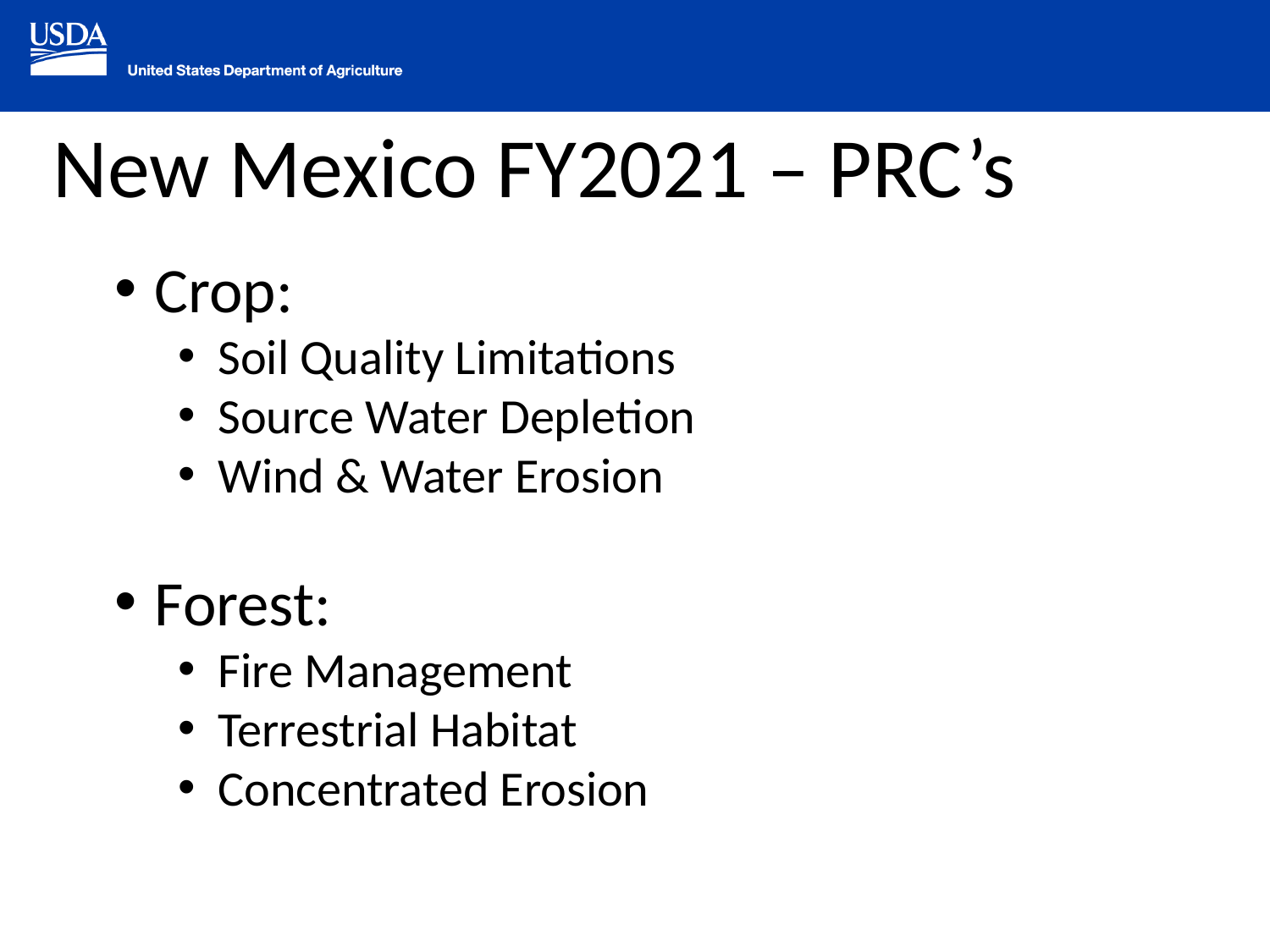

# New Mexico FY2021 – PRC’s
Crop:
Soil Quality Limitations
Source Water Depletion
Wind & Water Erosion

Forest:
Fire Management
Terrestrial Habitat
Concentrated Erosion